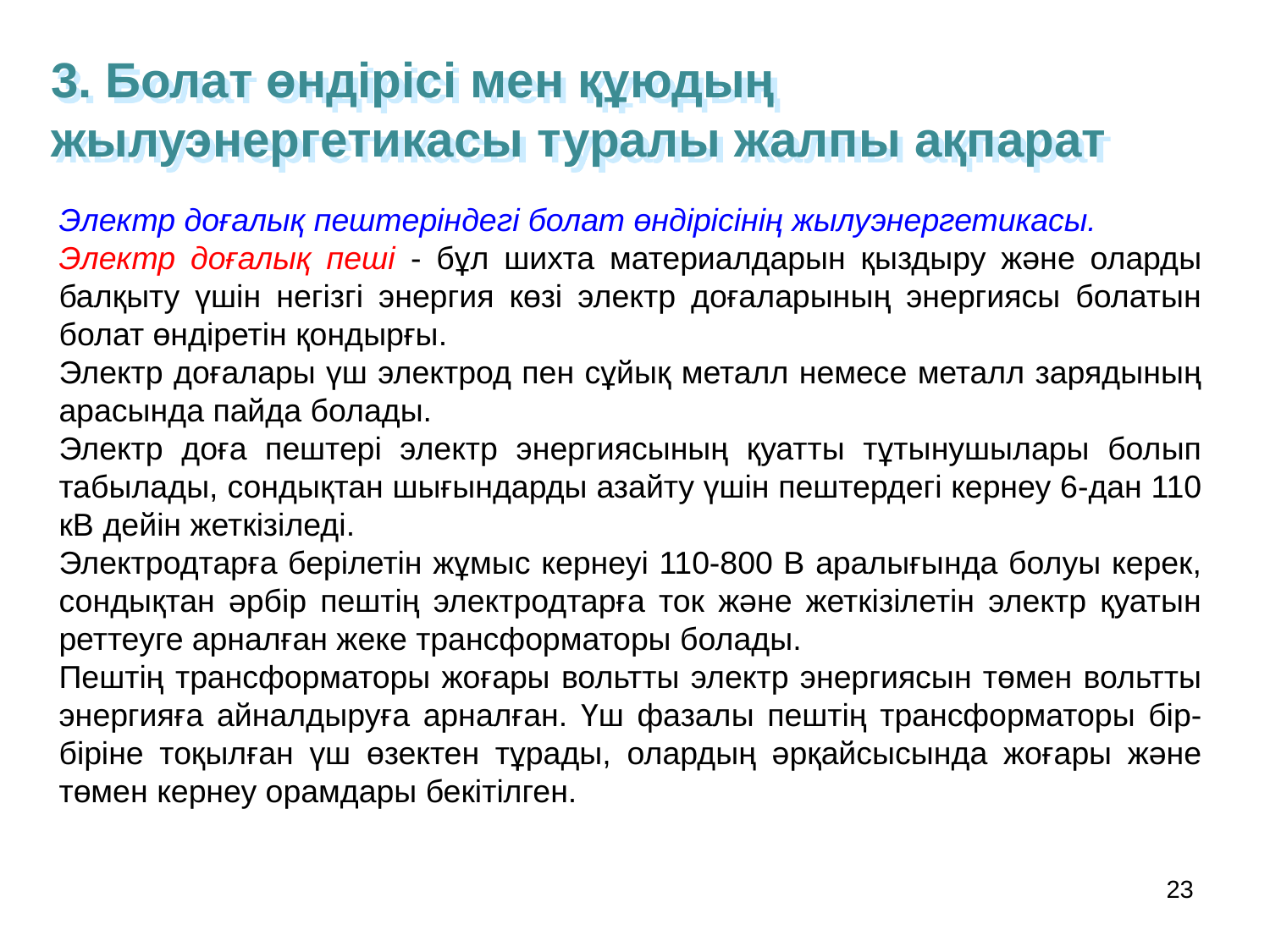

3. Болат өндірісі мен құюдың жылуэнергетикасы туралы жалпы ақпарат
Электр доғалық пештеріндегі болат өндірісінің жылуэнергетикасы.
Электр доғалық пеші - бұл шихта материалдарын қыздыру және оларды балқыту үшін негізгі энергия көзі электр доғаларының энергиясы болатын болат өндіретін қондырғы.
Электр доғалары үш электрод пен сұйық металл немесе металл зарядының арасында пайда болады.
Электр доға пештері электр энергиясының қуатты тұтынушылары болып табылады, сондықтан шығындарды азайту үшін пештердегі кернеу 6-дан 110 кВ дейін жеткізіледі.
Электродтарға берілетін жұмыс кернеуі 110-800 В аралығында болуы керек, сондықтан әрбір пештің электродтарға ток және жеткізілетін электр қуатын реттеуге арналған жеке трансформаторы болады.
Пештің трансформаторы жоғары вольтты электр энергиясын төмен вольтты энергияға айналдыруға арналған. Үш фазалы пештің трансформаторы бір-біріне тоқылған үш өзектен тұрады, олардың әрқайсысында жоғары және төмен кернеу орамдары бекітілген.
23